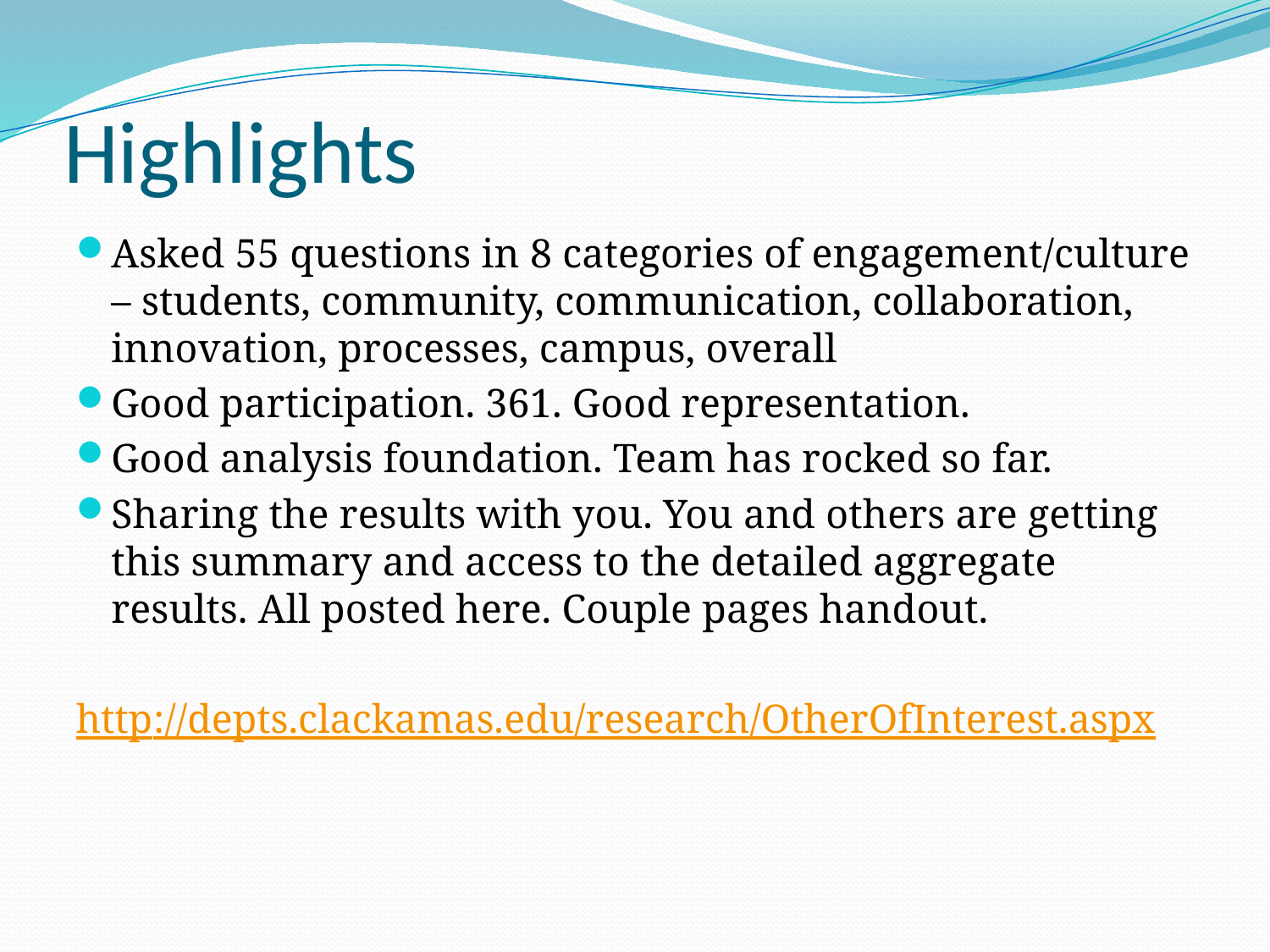

# Highlights
Asked 55 questions in 8 categories of engagement/culture – students, community, communication, collaboration, innovation, processes, campus, overall
Good participation. 361. Good representation.
Good analysis foundation. Team has rocked so far.
Sharing the results with you. You and others are getting this summary and access to the detailed aggregate results. All posted here. Couple pages handout.

http://depts.clackamas.edu/research/OtherOfInterest.aspx